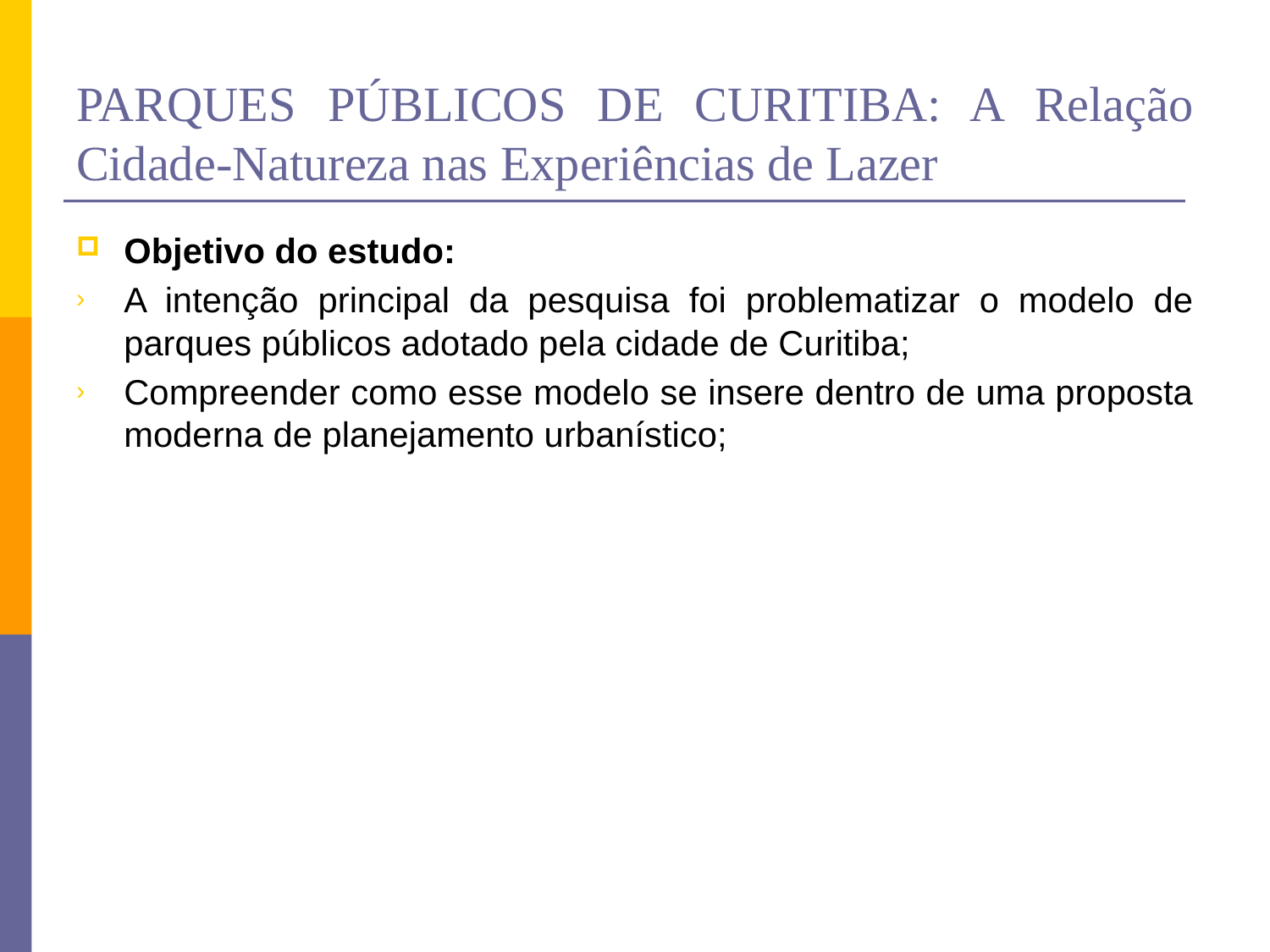

# PARQUES PÚBLICOS DE CURITIBA: A Relação Cidade-Natureza nas Experiências de Lazer
Objetivo do estudo:
A intenção principal da pesquisa foi problematizar o modelo de parques públicos adotado pela cidade de Curitiba;
Compreender como esse modelo se insere dentro de uma proposta moderna de planejamento urbanístico;